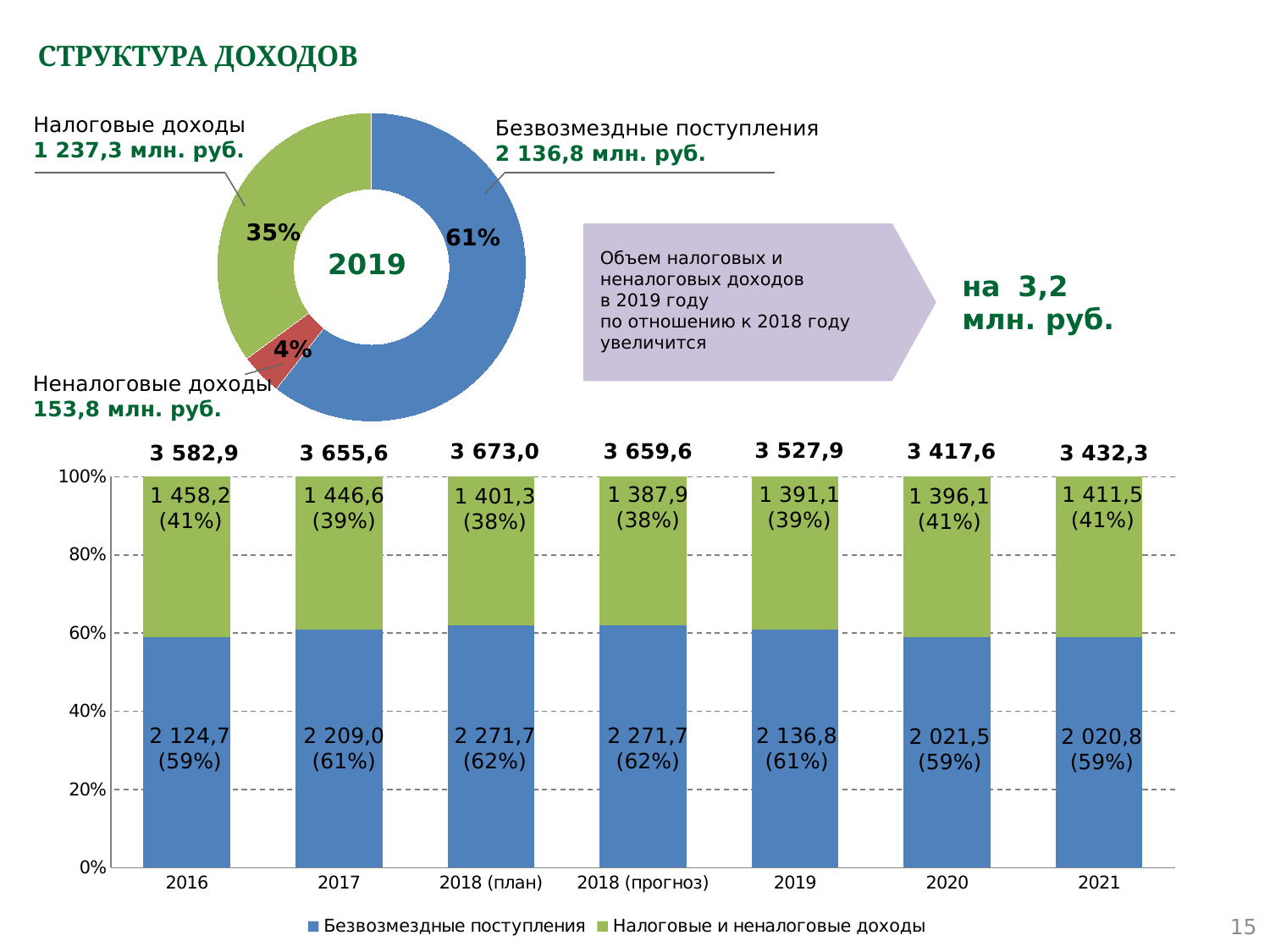

# СТРУКТУРА ДОХОДОВ
Налоговые доходы
1 237,3 млн. руб.

### Chart

| Category | Столбец1 |
|---|---|
| Безвозмездные | 2136.8 |
| Неналоговые | 153.8 |
| Налоговые | 1237.3 |
Безвозмездные поступления
2 136,8 млн. руб.
35%
61%

2019
Объем налоговых и
неналоговых доходов
в 2019 году
по отношению к 2018 году
увеличится
на  3,2
млн. руб.
4%
Неналоговые доходы
153,8 млн. руб.
3 527,9
3 417,6
3 659,6
3 673,0
3 432,3
3 582,9
3 655,6

### Chart

| Category | Безвозмездные поступления | Налоговые и неналоговые доходы |
|---|---|---|
| 2016 | 0.59 | 0.41 |
| 2017 | 0.61 | 0.39 |
| 2018 (план) | 0.62 | 0.38 |
| 2018 (прогноз) | 0.62 | 0.38 |
| 2019 | 0.61 | 0.39 |
| 2020 | 0.59 | 0.41 |
| 2021 | 0.59 | 0.41 |
1 411,5
(41%)

1 391,1
(39%)

1 387,9
(38%)

1 446,6
(39%)

1 458,2
(41%)

1 401,3
(38%)

1 396,1
(41%)

2 271,7
(62%)

2 271,7
(62%)

2 209,0
(61%)

2 124,7
(59%)

2 136,8
(61%)

2 021,5
(59%)

2 020,8
(59%)

15